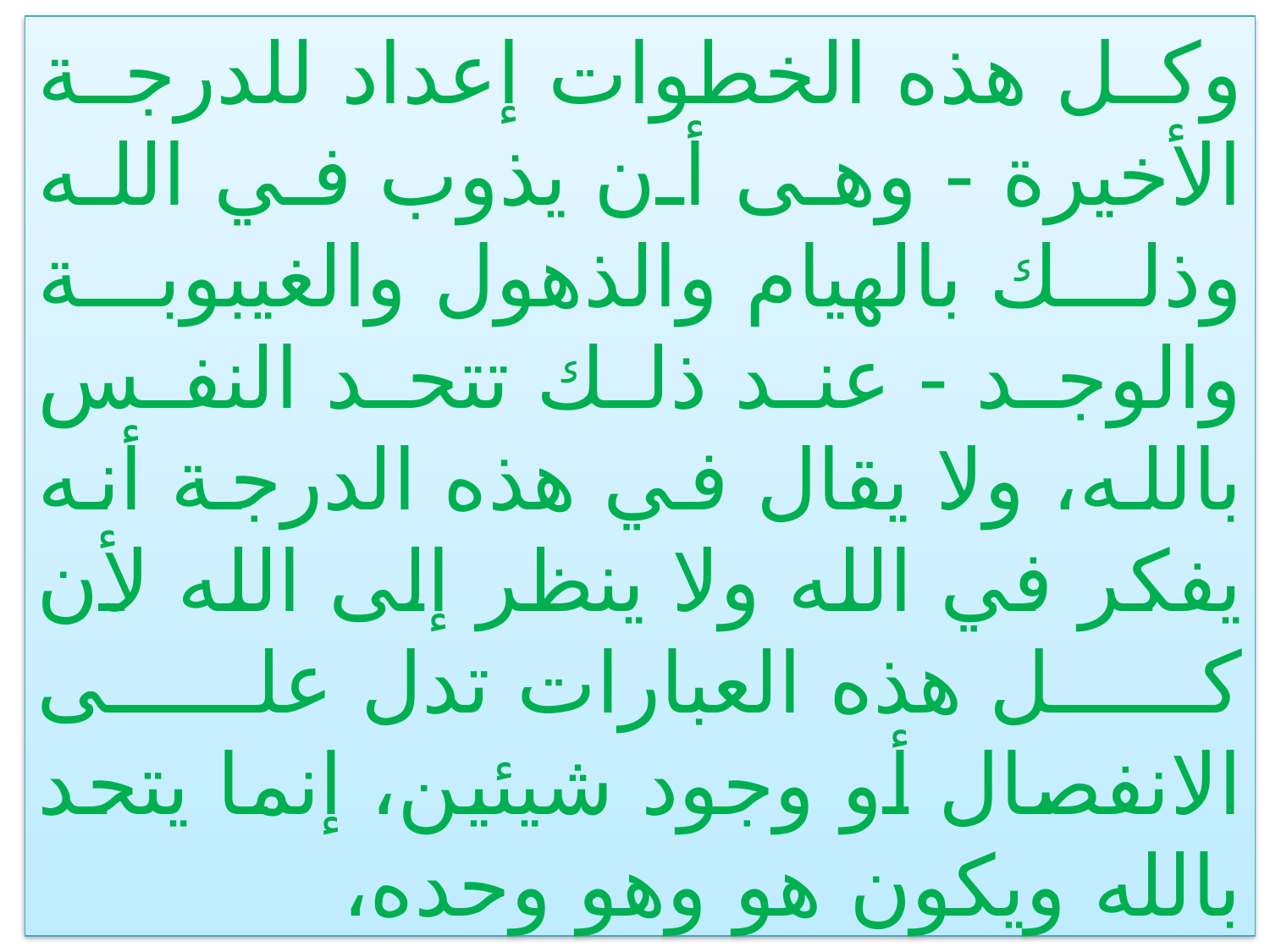

وكل هذه الخطوات إعداد للدرجة الأخيرة - وهی أن يذوب في الله وذلك بالهيام والذهول والغيبوبة والوجد - عند ذلك تتحد النفس بالله، ولا يقال في هذه الدرجة أنه يفكر في الله ولا ينظر إلى الله لأن كل هذه العبارات تدل على الانفصال أو وجود شيئين، إنما يتحد بالله ويكون هو وهو وحده،